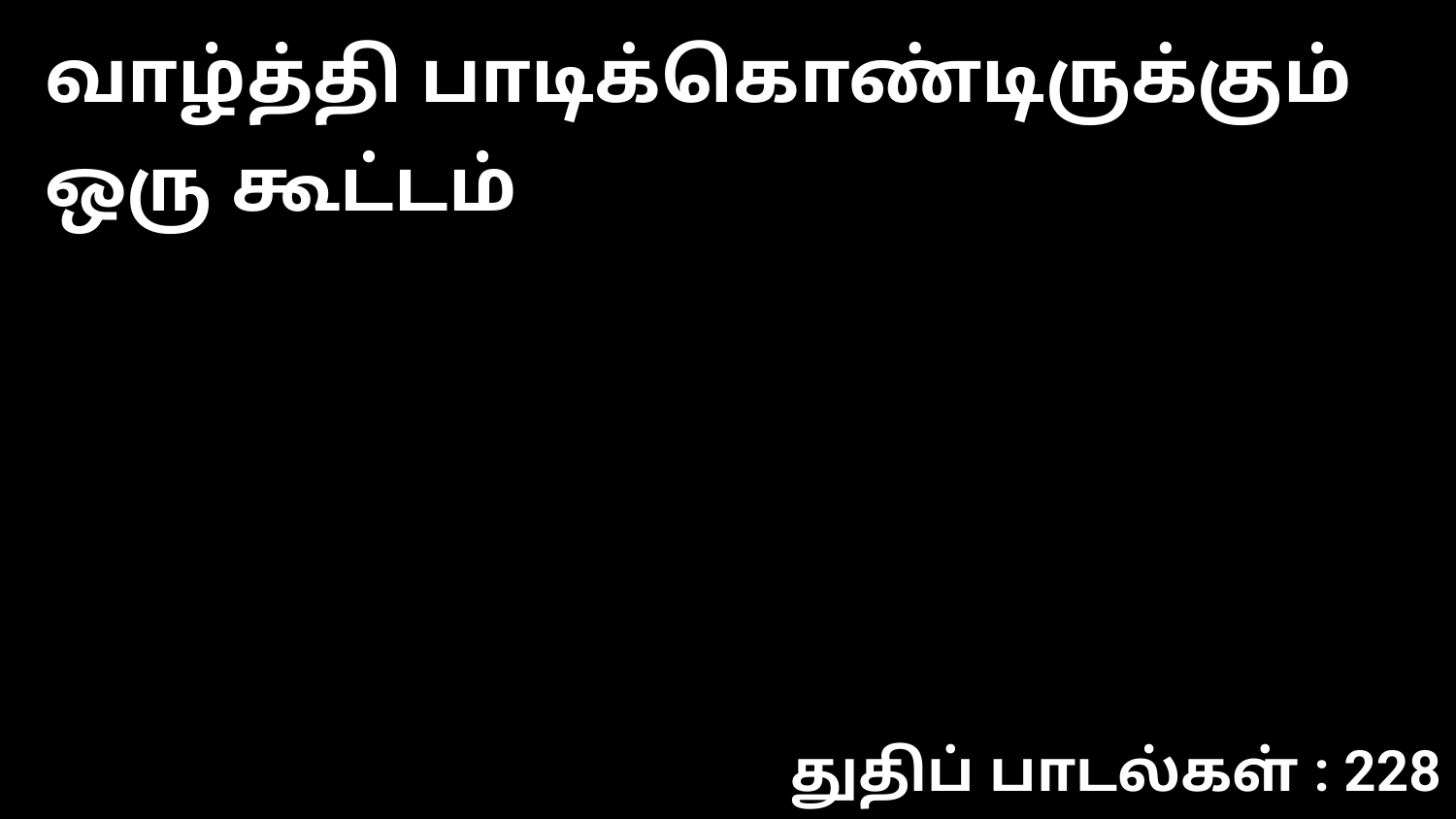

வாழ்த்தி பாடிக்கொண்டிருக்கும் ஒரு கூட்டம்
துதிப் பாடல்கள் : 228